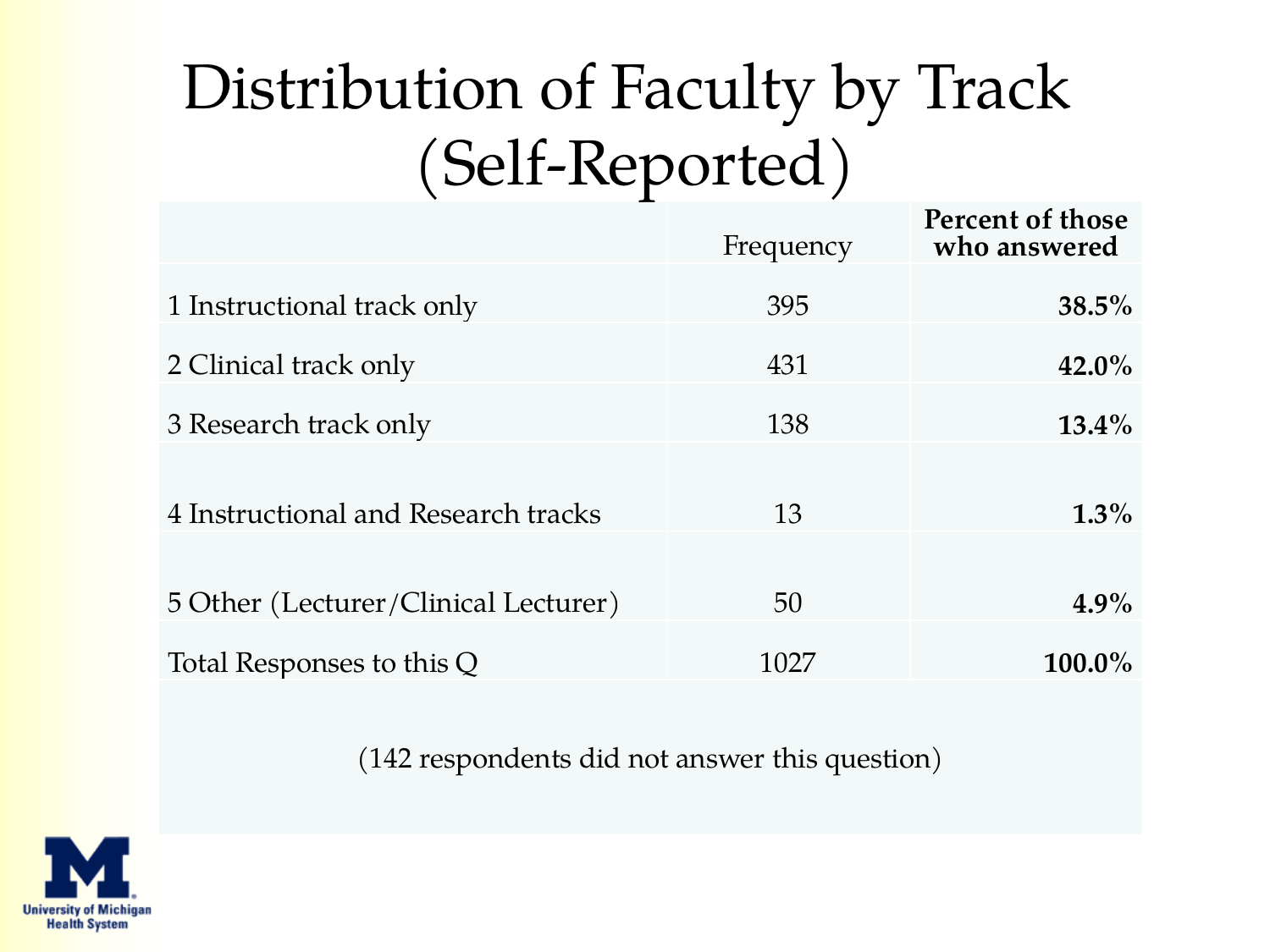

# Distribution of Faculty by Track (Self-Reported)
|  | Frequency | Percent of those who answered |
| --- | --- | --- |
| 1 Instructional track only | 395 | 38.5% |
| 2 Clinical track only | 431 | 42.0% |
| 3 Research track only | 138 | 13.4% |
| 4 Instructional and Research tracks | 13 | 1.3% |
| 5 Other (Lecturer/Clinical Lecturer) | 50 | 4.9% |
| Total Responses to this Q | 1027 | 100.0% |
| (142 respondents did not answer this question) |  |  |